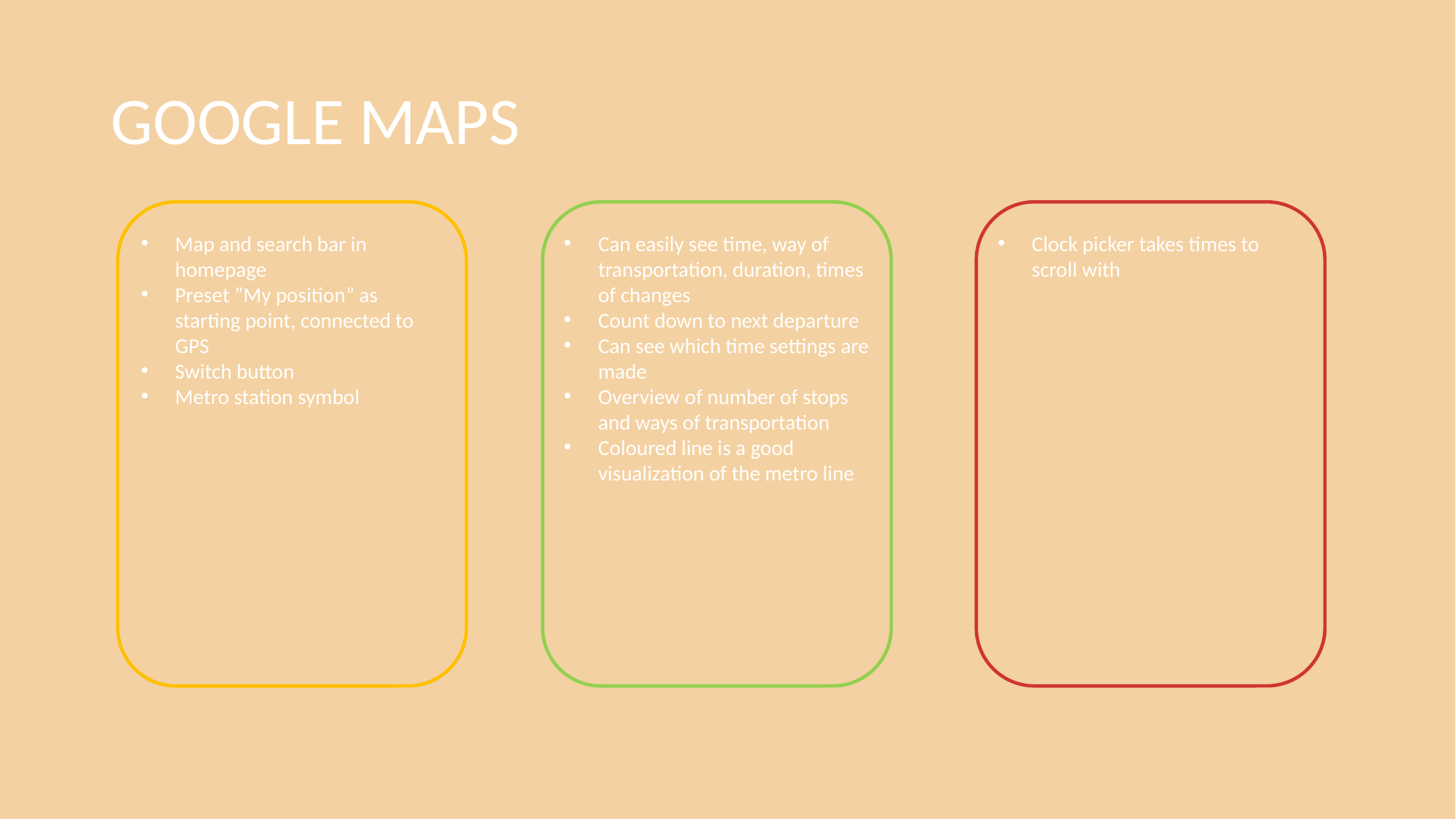

# GOOGLE MAPS

Clock picker takes times to scroll with

Map and search bar in homepage
Preset ”My position” as starting point, connected to GPS
Switch button
Metro station symbol

Can easily see time, way of transportation, duration, times of changes
Count down to next departure
Can see which time settings are made
Overview of number of stops and ways of transportation
Coloured line is a good visualization of the metro line